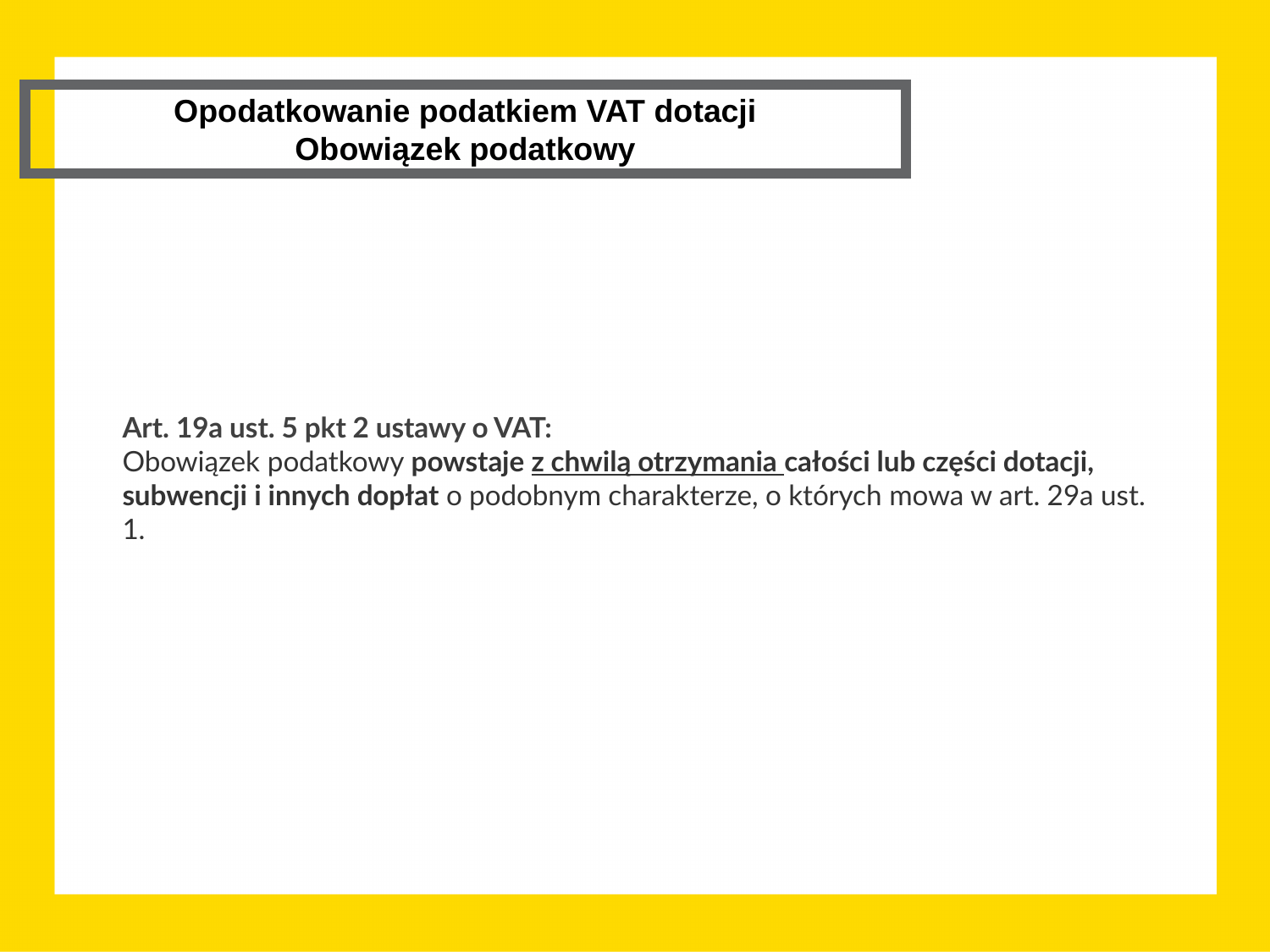

Opodatkowanie podatkiem VAT dotacji
Obowiązek podatkowy
Art. 19a ust. 5 pkt 2 ustawy o VAT:
Obowiązek podatkowy powstaje z chwilą otrzymania całości lub części dotacji, subwencji i innych dopłat o podobnym charakterze, o których mowa w art. 29a ust. 1.